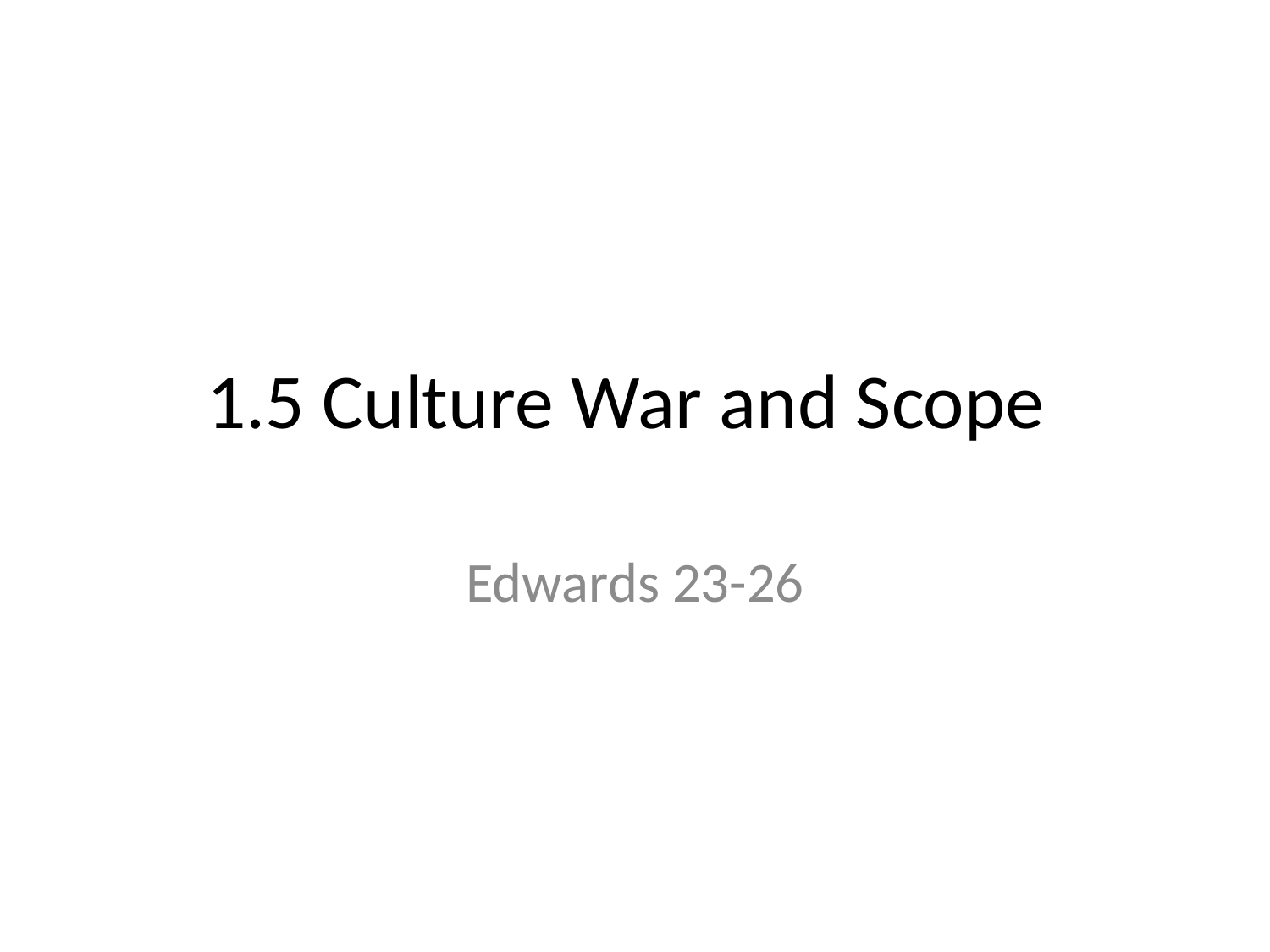

# 1.5 Culture War and Scope
Edwards 23-26